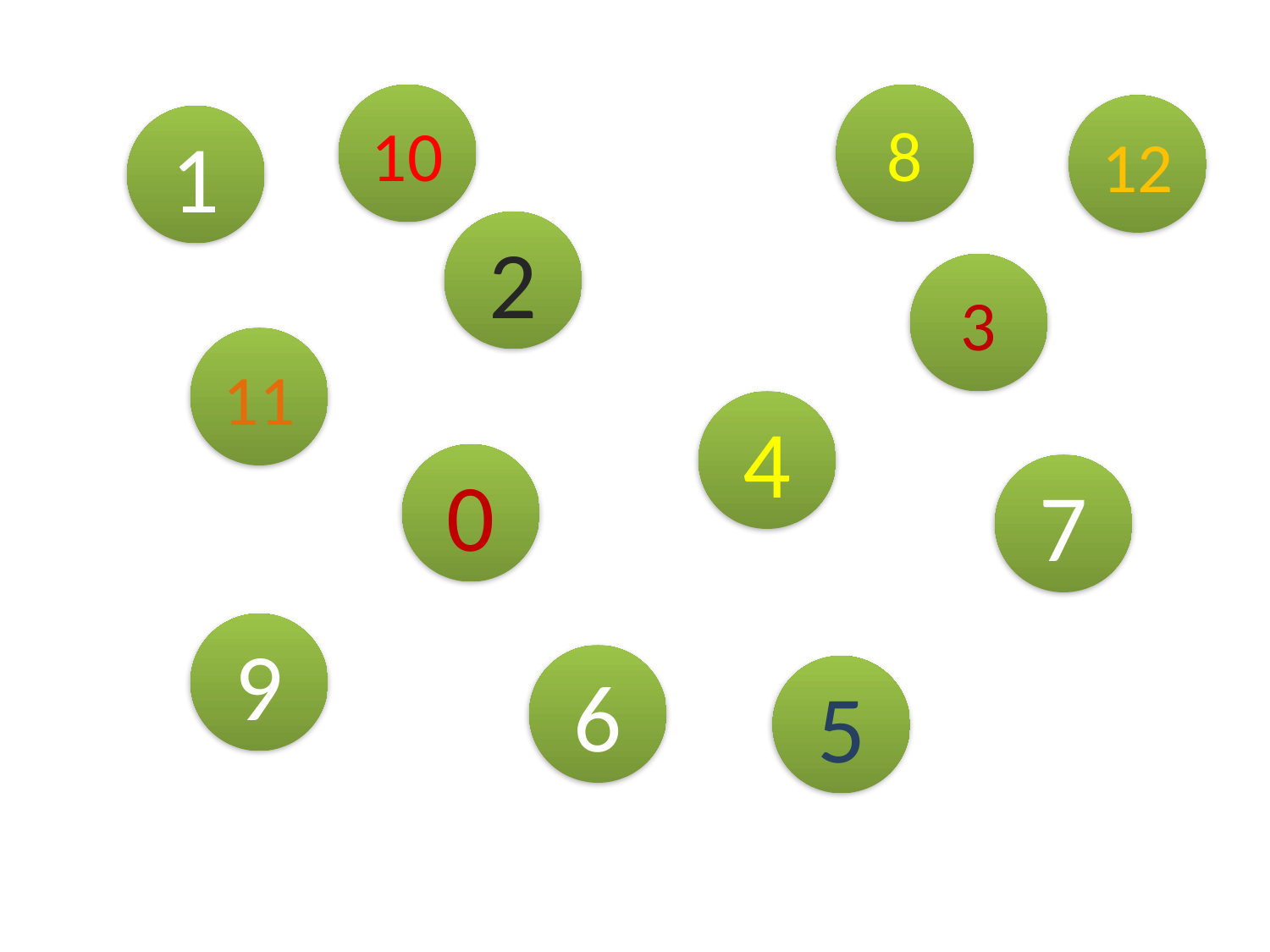

10
8
12
1
2
3
11
4
0
7
9
6
5